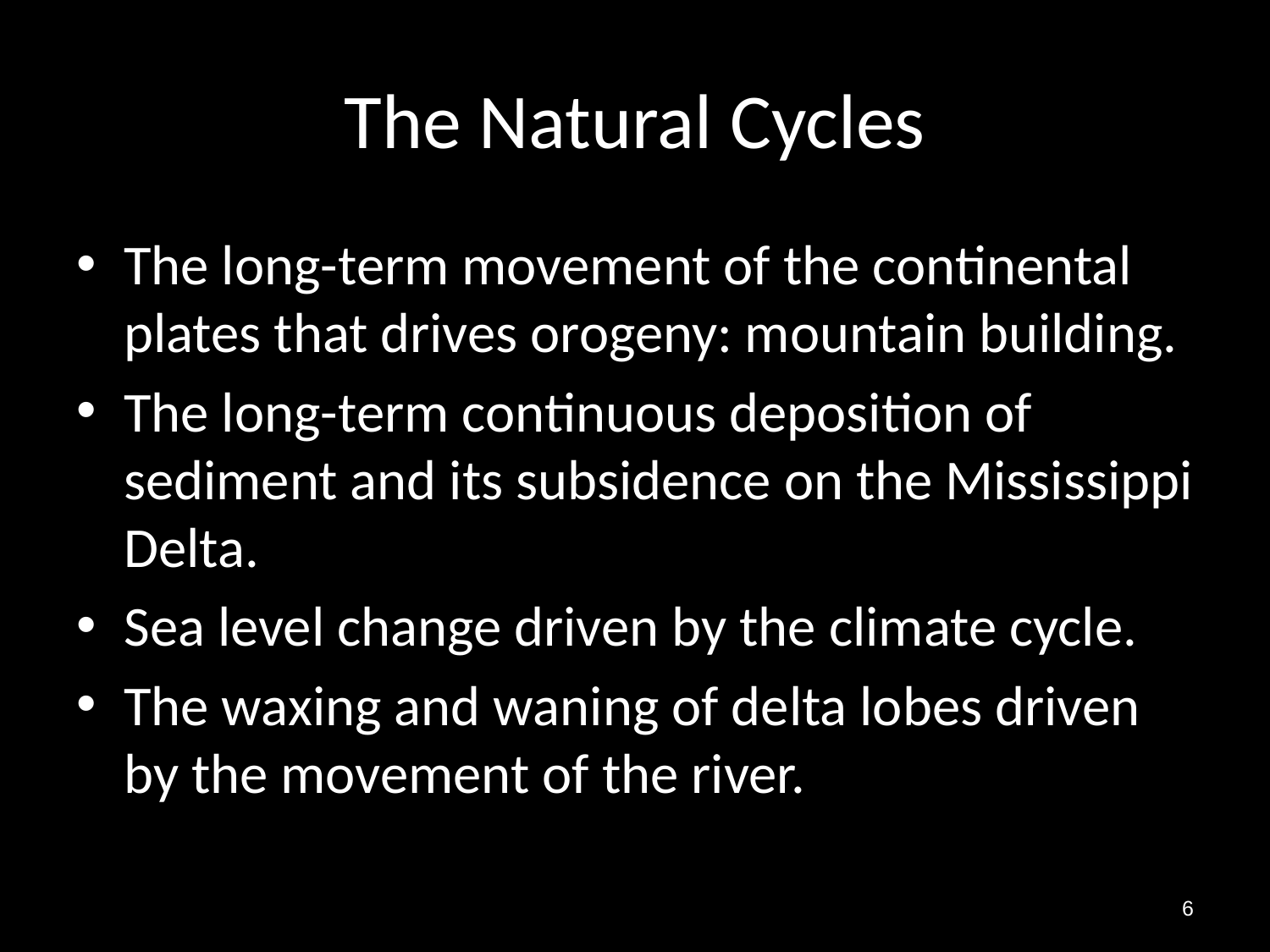

# The Natural Cycles
The long-term movement of the continental plates that drives orogeny: mountain building.
The long-term continuous deposition of sediment and its subsidence on the Mississippi Delta.
Sea level change driven by the climate cycle.
The waxing and waning of delta lobes driven by the movement of the river.

6